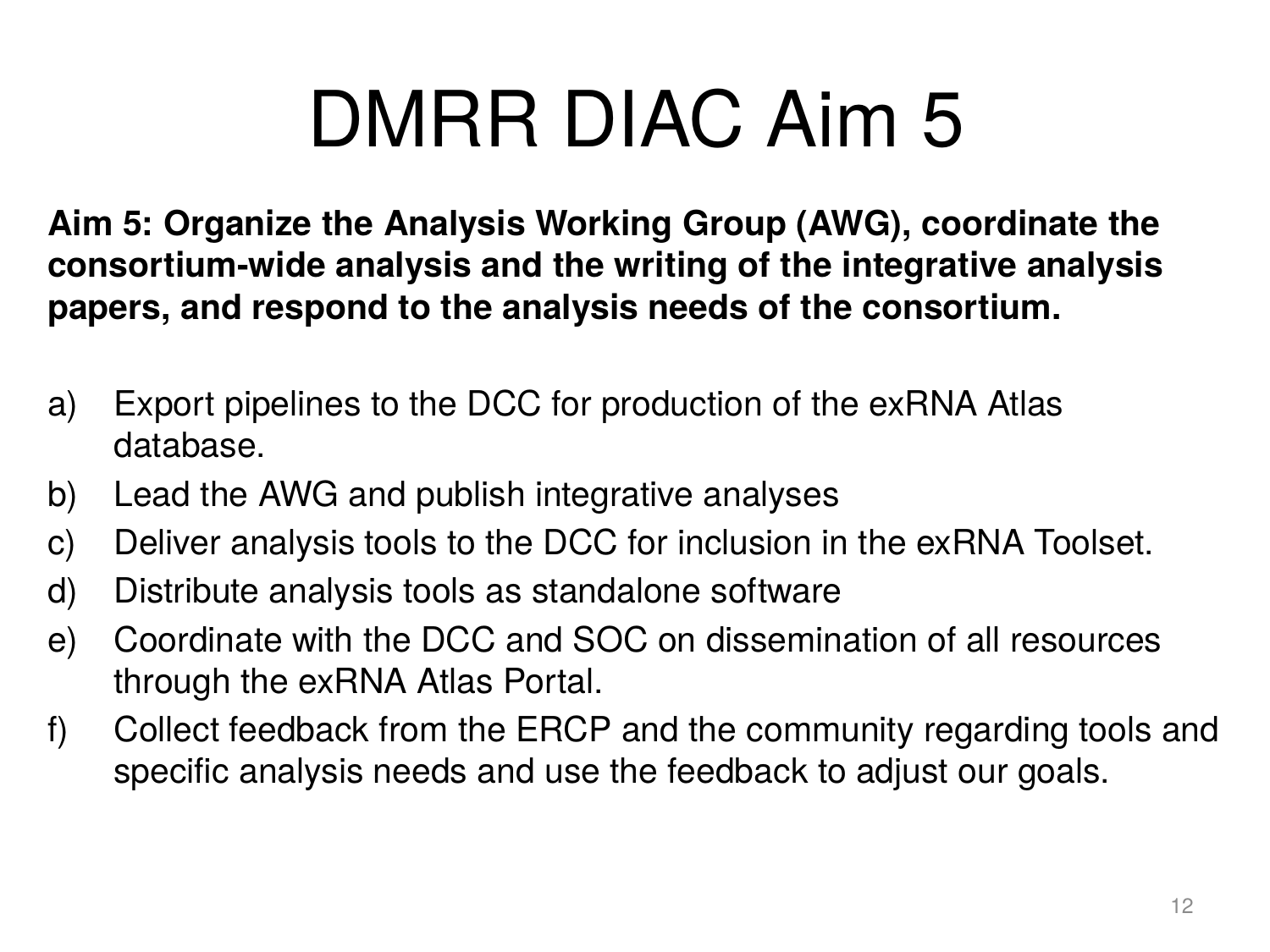

# DMRR DIAC Aim 5
Aim 5: Organize the Analysis Working Group (AWG), coordinate the consortium-wide analysis and the writing of the integrative analysis papers, and respond to the analysis needs of the consortium.

Export pipelines to the DCC for production of the exRNA Atlas database.
Lead the AWG and publish integrative analyses
Deliver analysis tools to the DCC for inclusion in the exRNA Toolset.
Distribute analysis tools as standalone software
Coordinate with the DCC and SOC on dissemination of all resources through the exRNA Atlas Portal.
Collect feedback from the ERCP and the community regarding tools and specific analysis needs and use the feedback to adjust our goals.
12